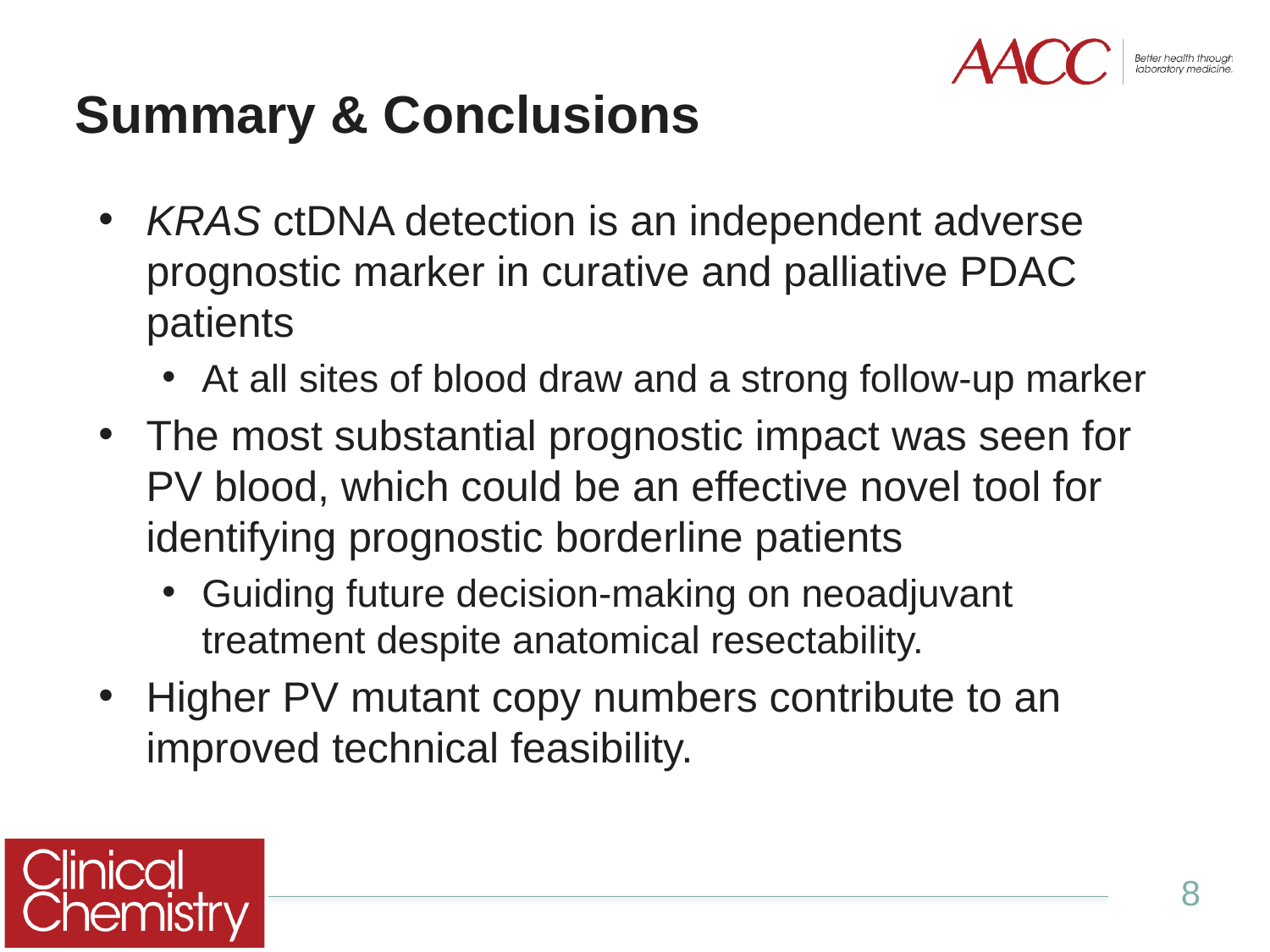

# Summary & Conclusions
KRAS ctDNA detection is an independent adverse prognostic marker in curative and palliative PDAC patients
At all sites of blood draw and a strong follow-up marker
The most substantial prognostic impact was seen for PV blood, which could be an effective novel tool for identifying prognostic borderline patients
Guiding future decision-making on neoadjuvant treatment despite anatomical resectability.
Higher PV mutant copy numbers contribute to an improved technical feasibility.
8